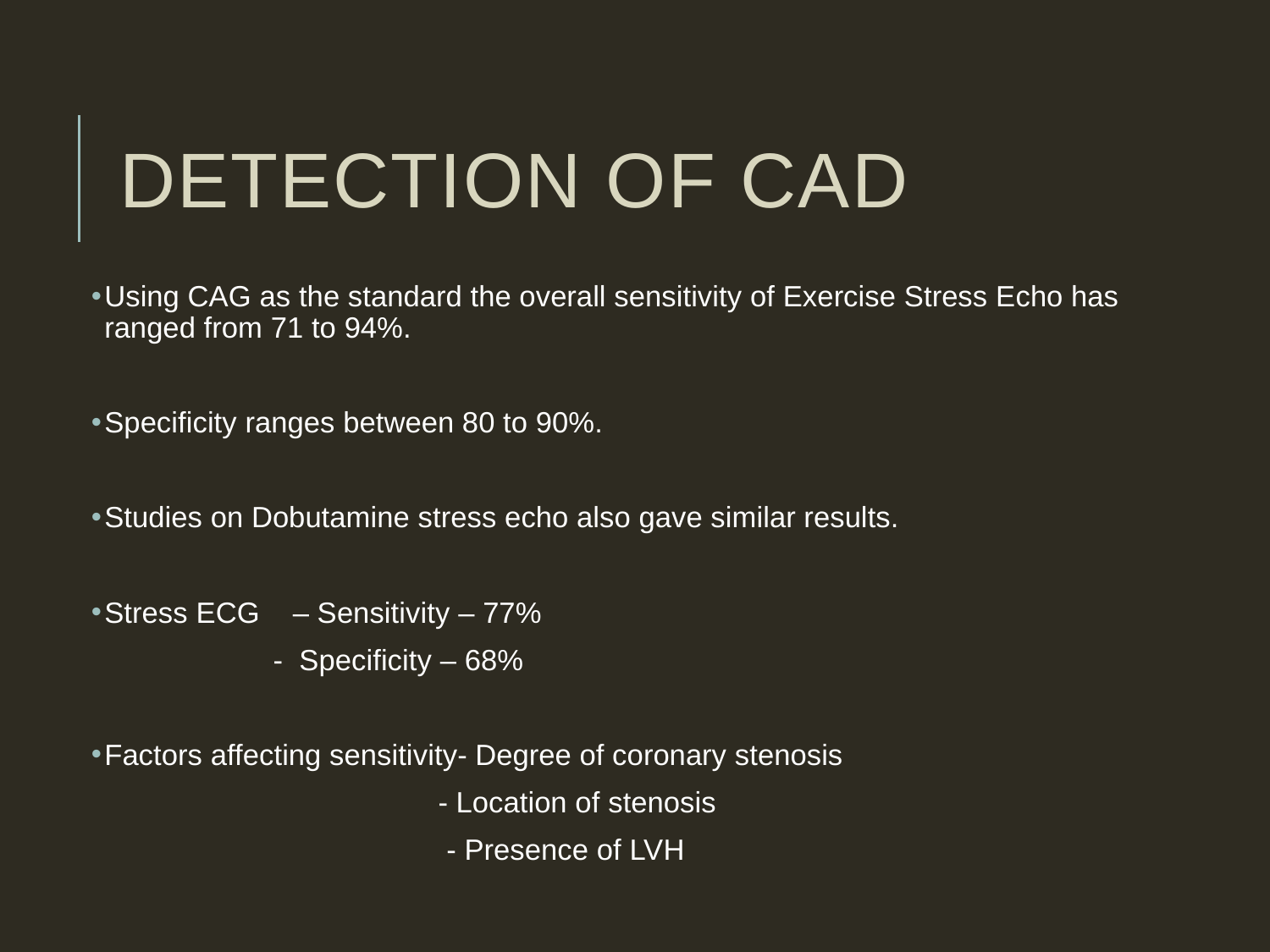

# DETECTION OF CAD
Using CAG as the standard the overall sensitivity of Exercise Stress Echo has ranged from 71 to 94%.

Specificity ranges between 80 to 90%.

Studies on Dobutamine stress echo also gave similar results.

Stress ECG    – Sensitivity – 77%
                      -  Specificity – 68%

Factors affecting sensitivity- Degree of coronary stenosis
                                          - Location of stenosis
                                           - Presence of LVH